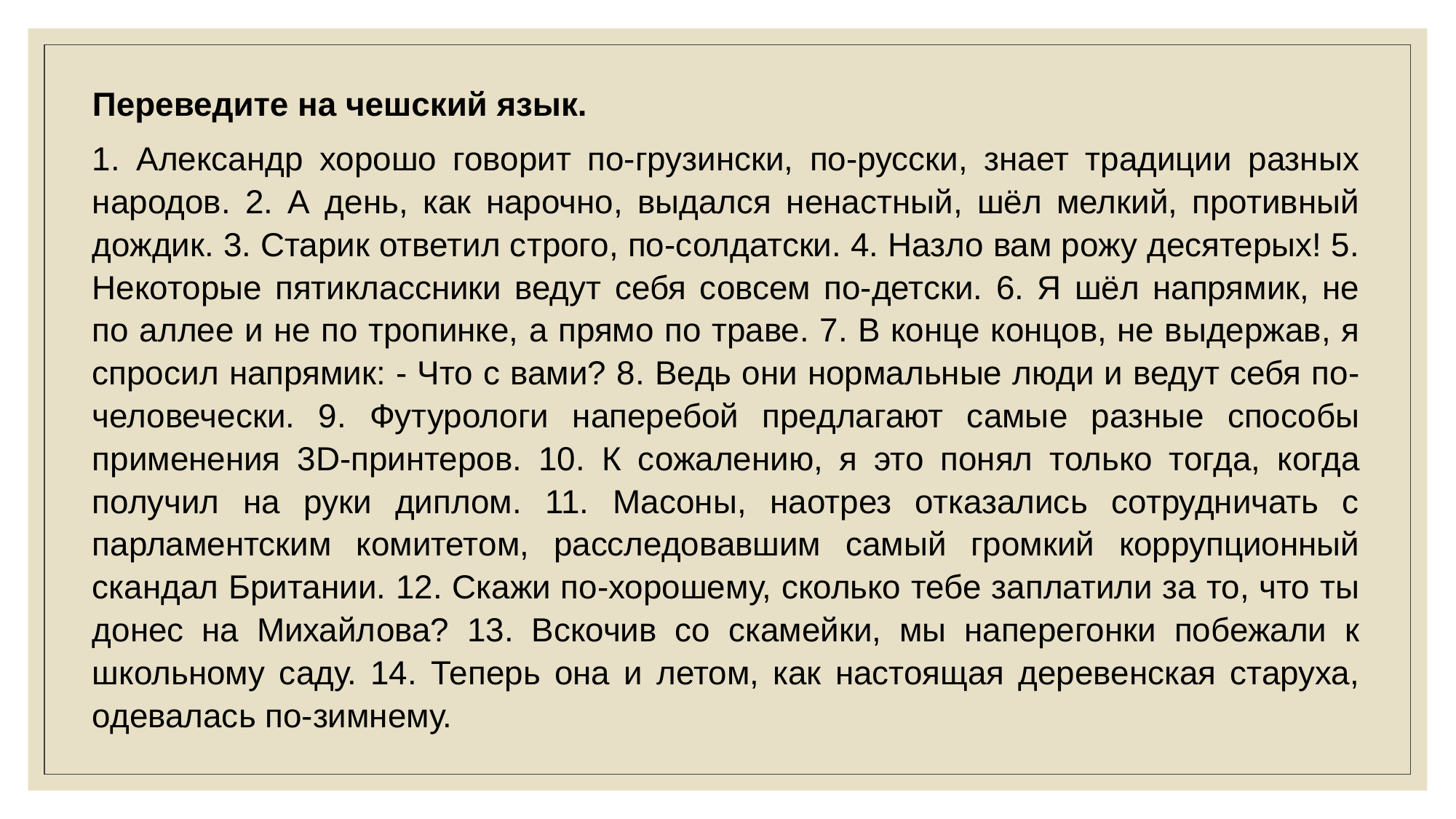

Переведите на чешский язык.
1. Александр хорошо говорит по-грузински, по-русски, знает традиции разных народов. 2. А день, как нарочно, выдался ненастный, шёл мелкий, противный дождик. 3. Старик ответил строго, по-солдатски. 4. Назло вам рожу десятерых! 5. Некоторые пятиклассники ведут себя совсем по-детски. 6. Я шёл напрямик, не по аллее и не по тропинке, а прямо по траве. 7. В конце концов, не выдержав, я спросил напрямик: - Что с вами? 8. Ведь они нормальные люди и ведут себя по-человечески. 9. Футурологи наперебой предлагают самые разные способы применения 3D-принтеров. 10. К сожалению, я это понял только тогда, когда получил на руки диплом. 11. Масоны, наотрез отказались сотрудничать с парламентским комитетом, расследовавшим самый громкий коррупционный скандал Британии. 12. Скажи по-хорошему, сколько тебе заплатили за то, что ты донес на Михайлова? 13. Вскочив со скамейки, мы наперегонки побежали к школьному саду. 14. Теперь она и летом, как настоящая деревенская старуха, одевалась по-зимнему.